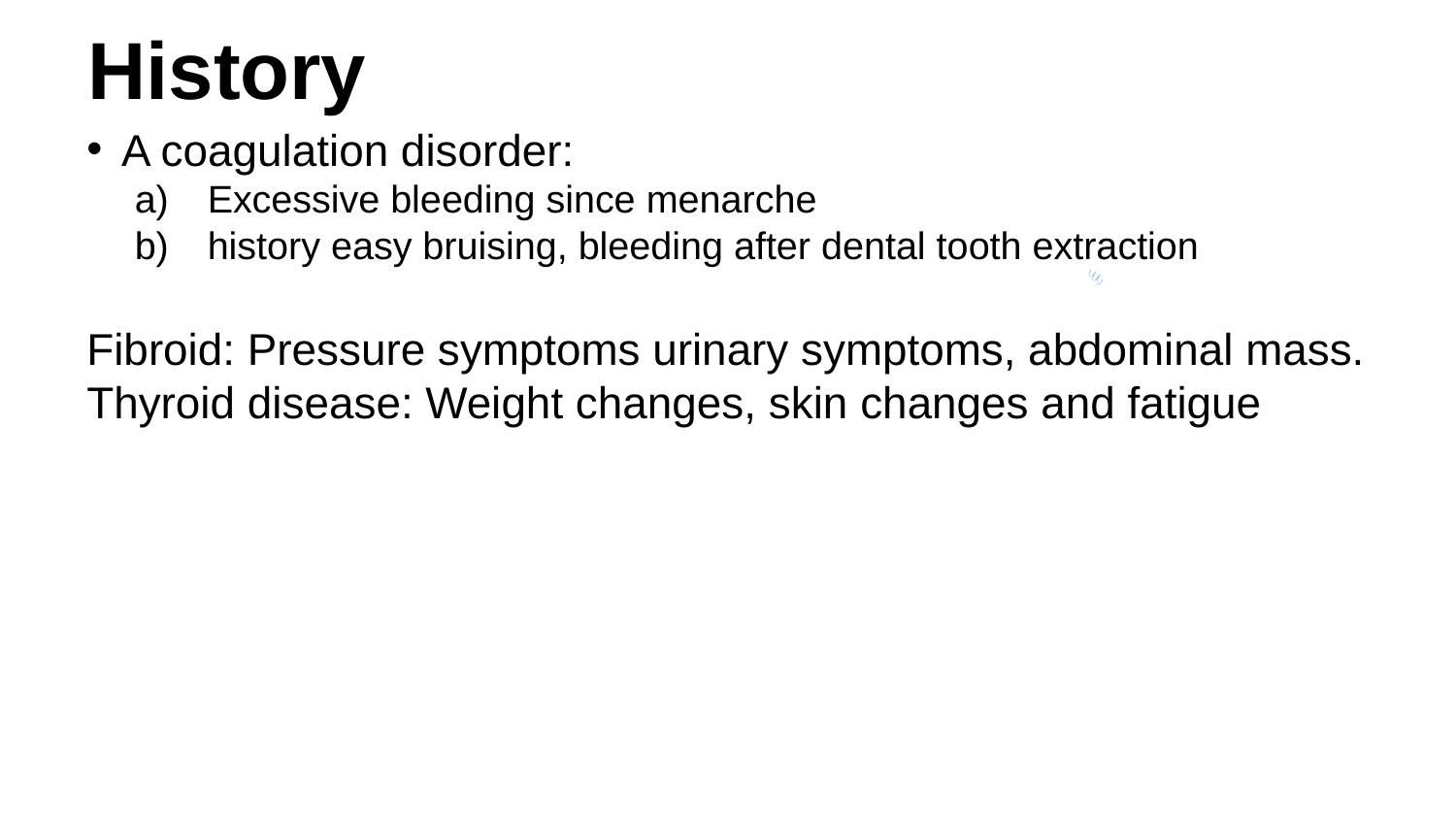

# History
A coagulation disorder:
Excessive bleeding since menarche
history easy bruising, bleeding after dental tooth extraction

Fibroid: Pressure symptoms urinary symptoms, abdominal mass.
Thyroid disease: Weight changes, skin changes and fatigue